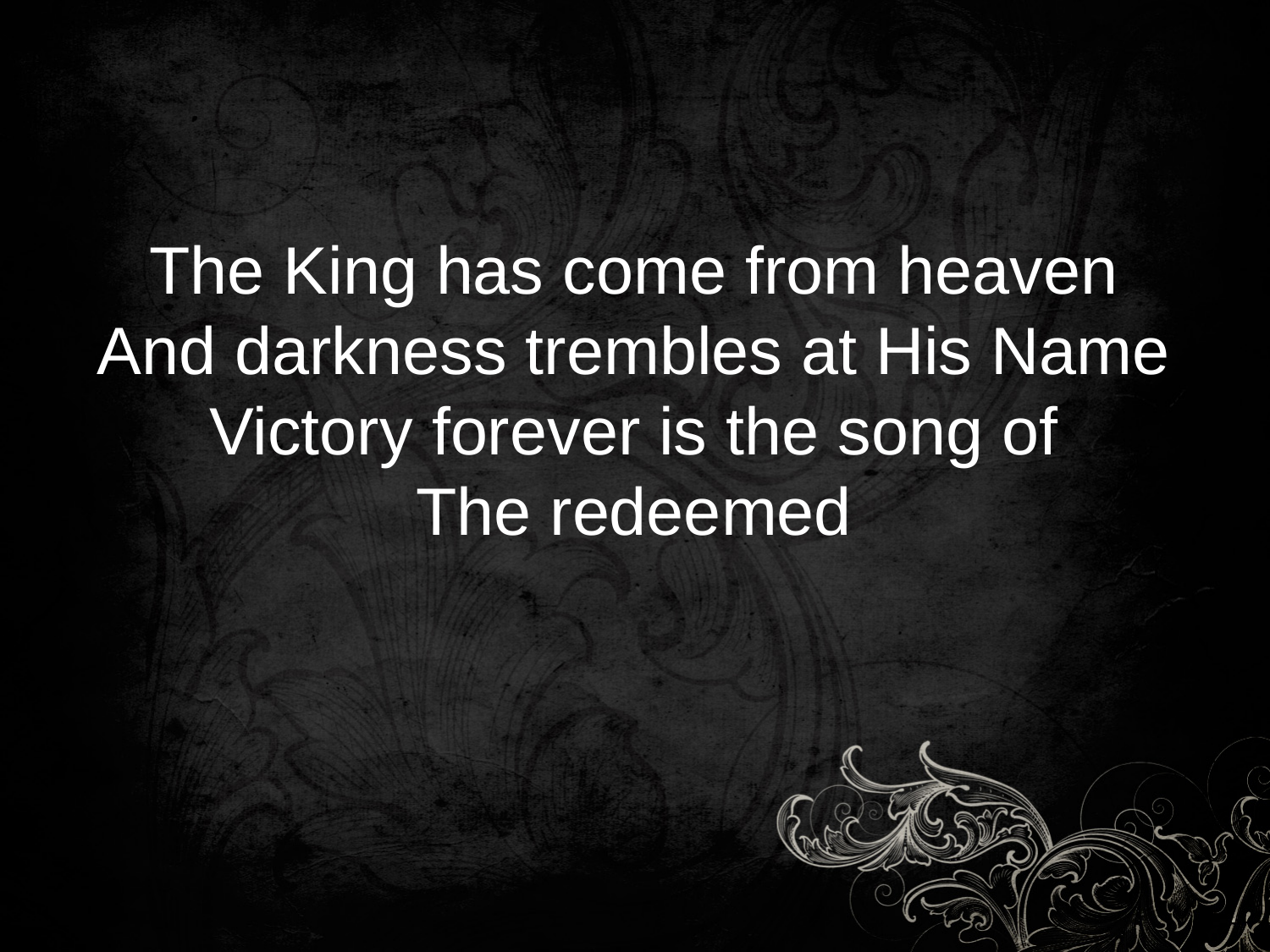

The King has come from heaven
And darkness trembles at His Name
Victory forever is the song of
The redeemed